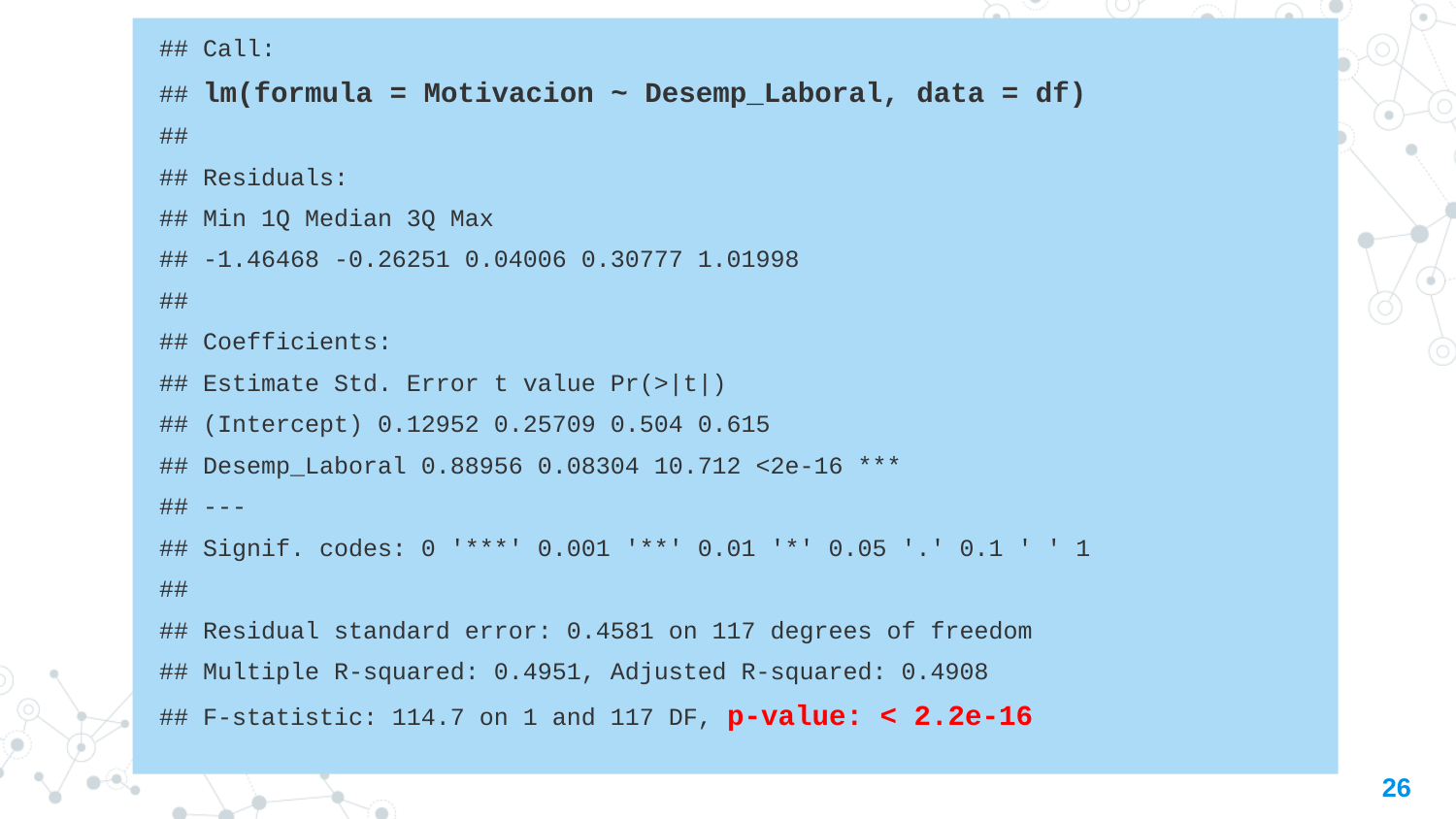

## Call:
## lm(formula = Motivacion ~ Desemp_Laboral, data = df)
##
## Residuals:
## Min 1Q Median 3Q Max
## -1.46468 -0.26251 0.04006 0.30777 1.01998
##
## Coefficients:
## Estimate Std. Error t value Pr(>|t|)
## (Intercept) 0.12952 0.25709 0.504 0.615
## Desemp_Laboral 0.88956 0.08304 10.712 <2e-16 ***
## ---
## Signif. codes: 0 '***' 0.001 '**' 0.01 '*' 0.05 '.' 0.1 ' ' 1
##
## Residual standard error: 0.4581 on 117 degrees of freedom
## Multiple R-squared: 0.4951, Adjusted R-squared: 0.4908
## F-statistic: 114.7 on 1 and 117 DF, p-value: < 2.2e-16

26